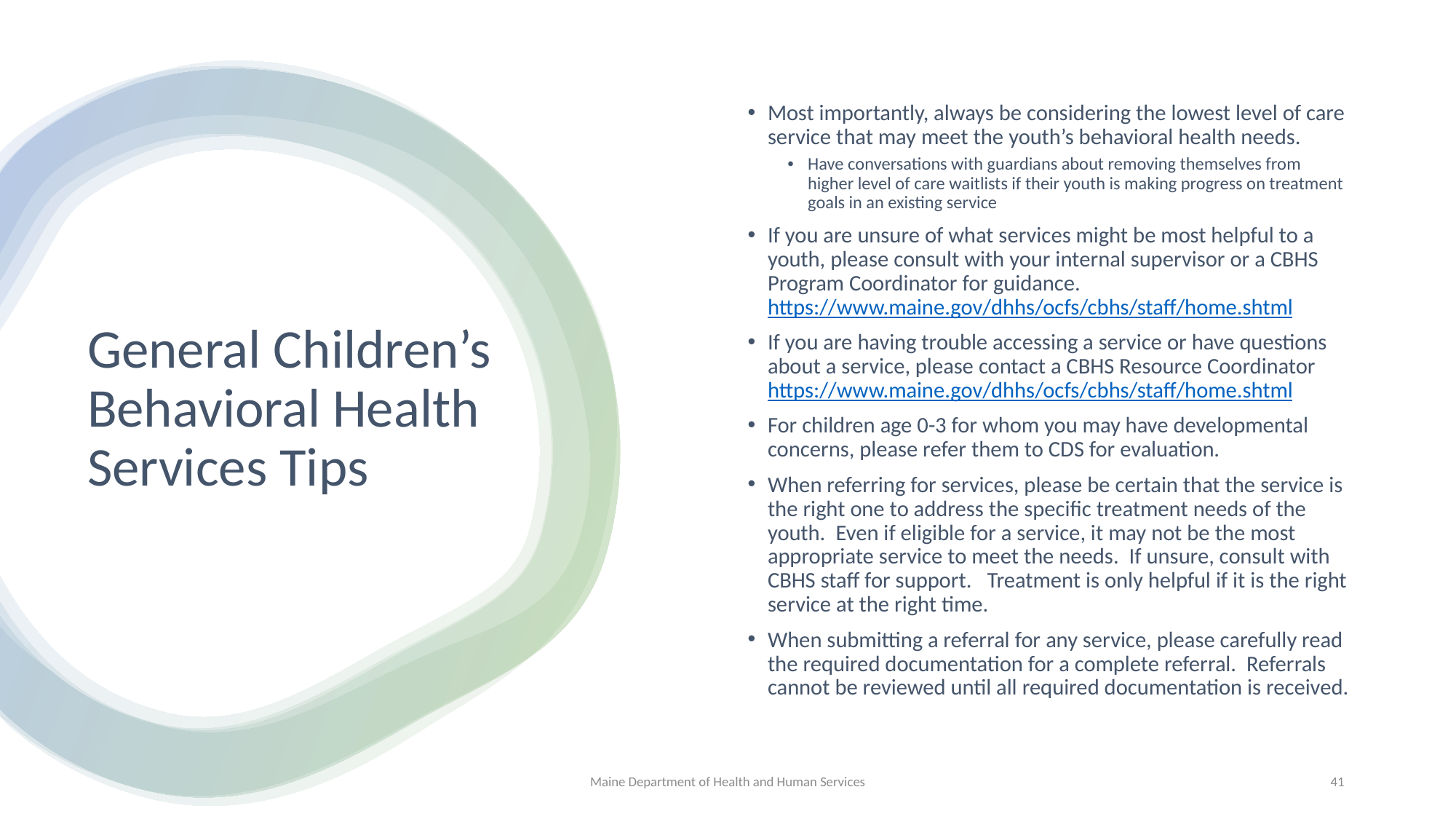

Most importantly, always be considering the lowest level of care service that may meet the youth’s behavioral health needs.
Have conversations with guardians about removing themselves from higher level of care waitlists if their youth is making progress on treatment goals in an existing service
If you are unsure of what services might be most helpful to a youth, please consult with your internal supervisor or a CBHS Program Coordinator for guidance.  https://www.maine.gov/dhhs/ocfs/cbhs/staff/home.shtml
If you are having trouble accessing a service or have questions about a service, please contact a CBHS Resource Coordinator https://www.maine.gov/dhhs/ocfs/cbhs/staff/home.shtml
For children age 0-3 for whom you may have developmental concerns, please refer them to CDS for evaluation.
When referring for services, please be certain that the service is the right one to address the specific treatment needs of the youth.  Even if eligible for a service, it may not be the most appropriate service to meet the needs.  If unsure, consult with CBHS staff for support.   Treatment is only helpful if it is the right service at the right time.
When submitting a referral for any service, please carefully read the required documentation for a complete referral.  Referrals cannot be reviewed until all required documentation is received.

# General Children’s Behavioral Health Services Tips
Maine Department of Health and Human Services
41